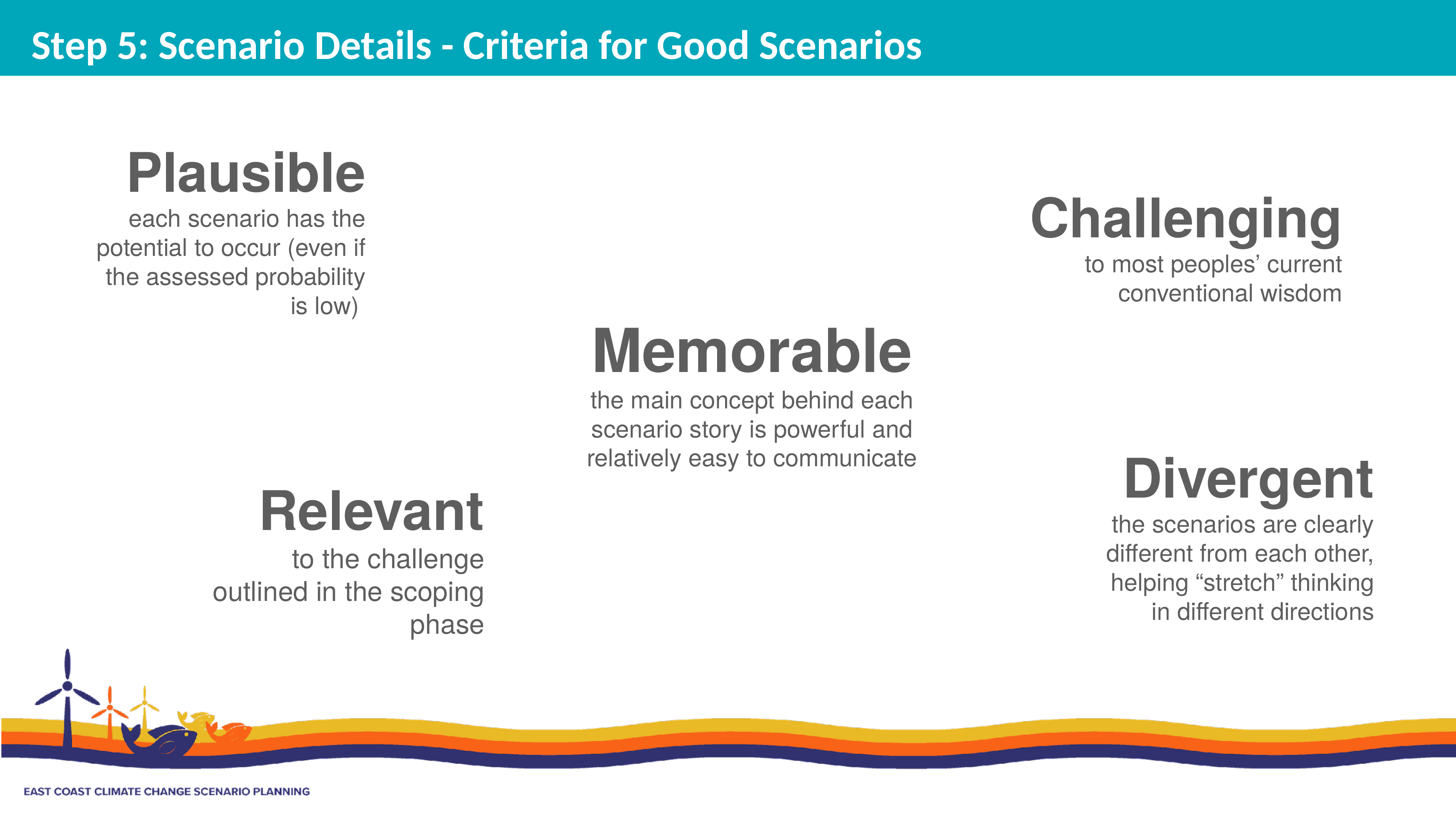

Step 5: Scenario Details - Criteria for Good Scenarios
Plausible
each scenario has the potential to occur (even if the assessed probability is low)
Challenging
to most peoples’ current conventional wisdom
Memorable
the main concept behind each scenario story is powerful and relatively easy to communicate
Divergent
the scenarios are clearly different from each other, helping “stretch” thinking in different directions
Relevant
to the challenge outlined in the scoping phase